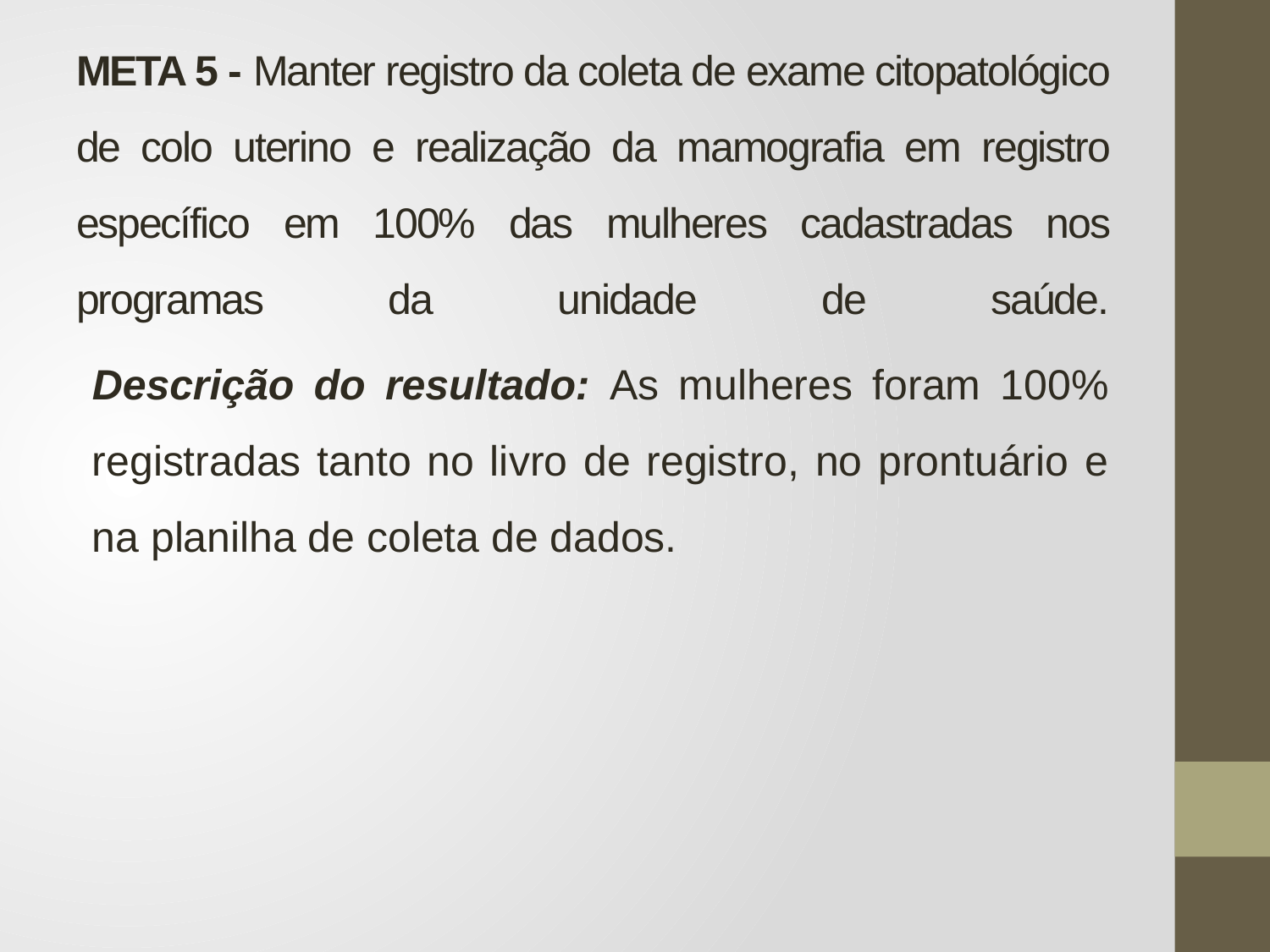

# META 5 - Manter registro da coleta de exame citopatológico de colo uterino e realização da mamografia em registro específico em 100% das mulheres cadastradas nos programas da unidade de saúde.
Descrição do resultado: As mulheres foram 100% registradas tanto no livro de registro, no prontuário e na planilha de coleta de dados.